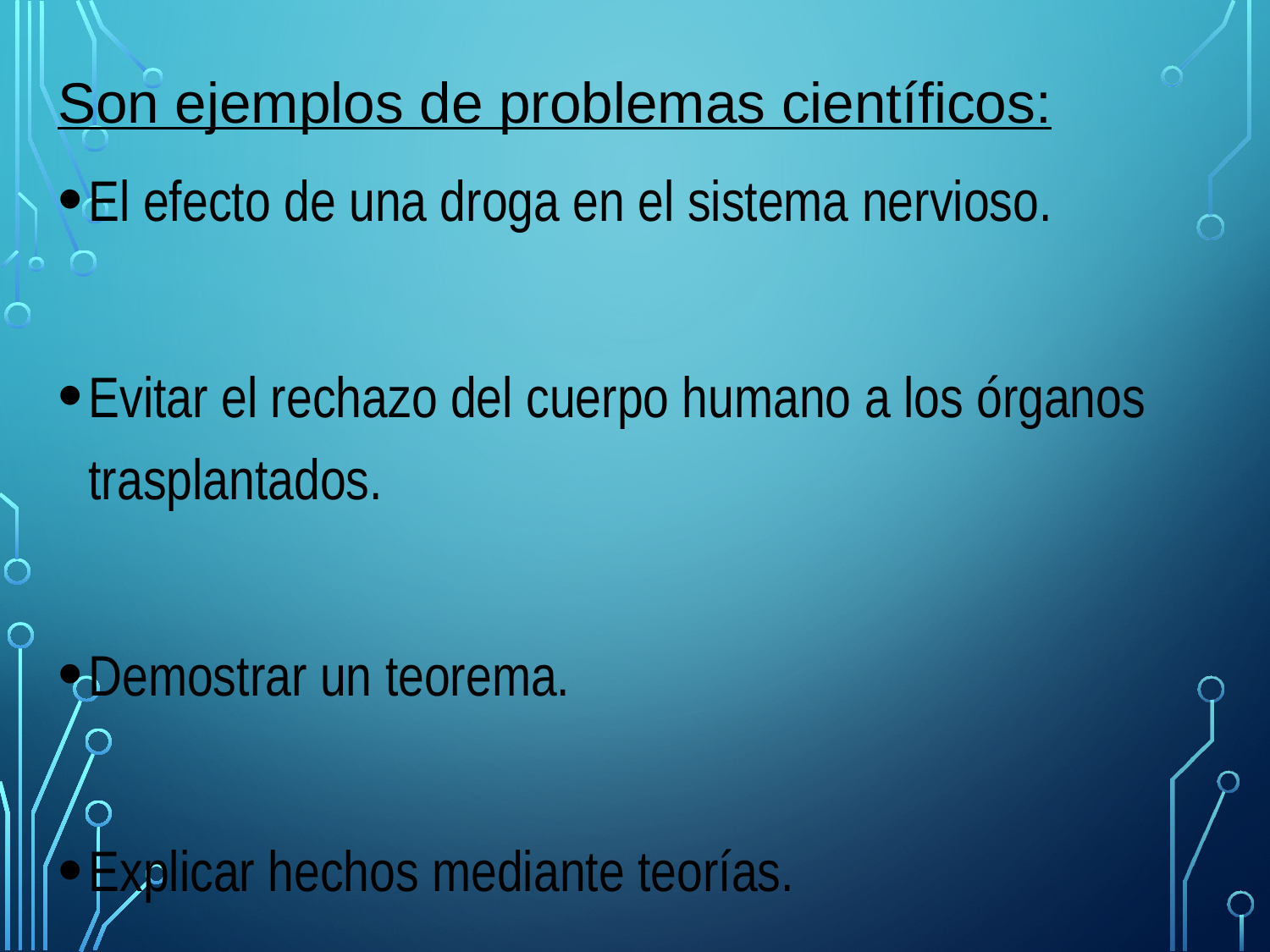

Son ejemplos de problemas científicos:
El efecto de una droga en el sistema nervioso.

Evitar el rechazo del cuerpo humano a los órganos trasplantados.

Demostrar un teorema.

Explicar hechos mediante teorías.